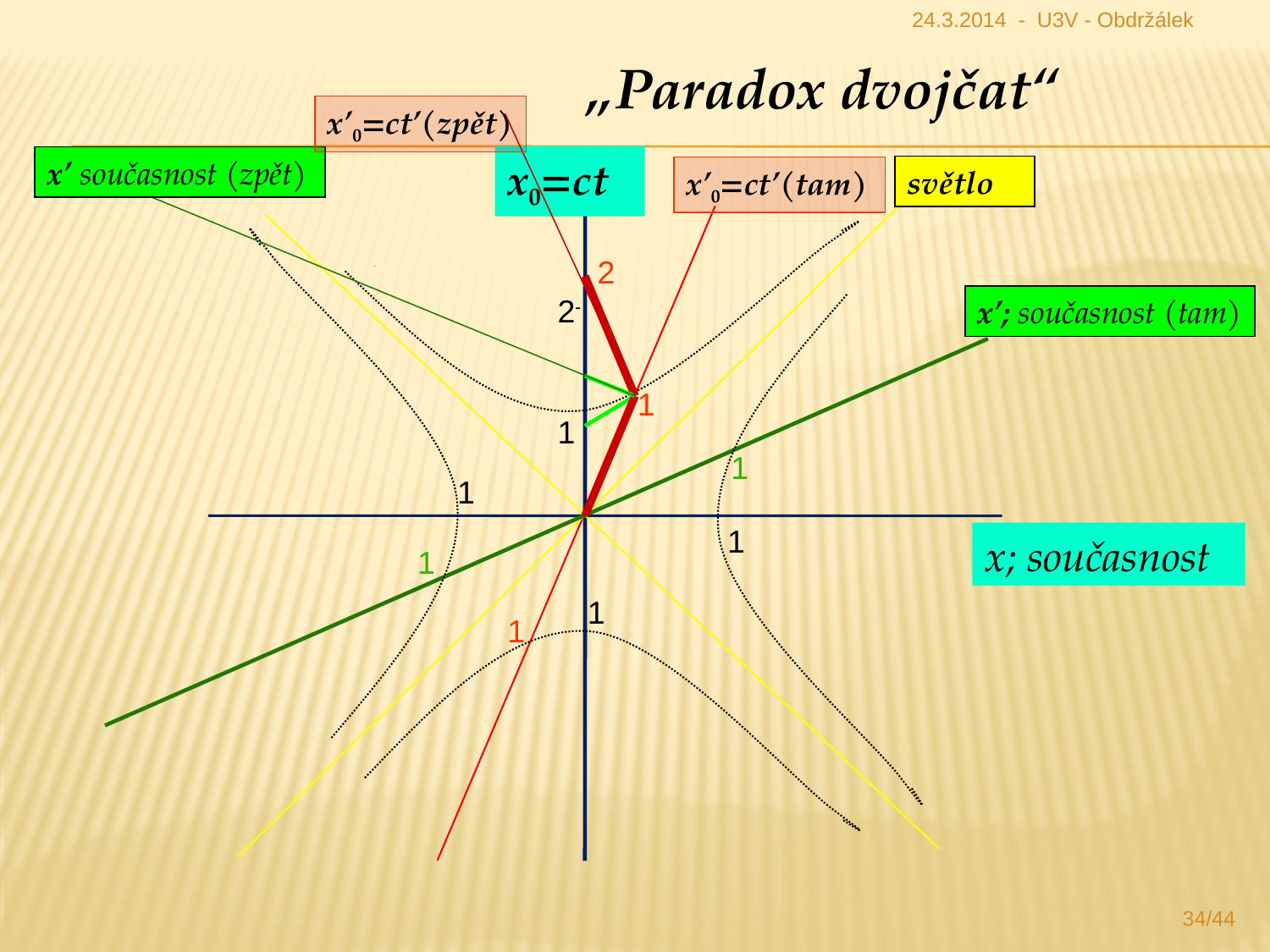

24.3.2014  -  U3V - Obdržálek

„Paradox dvojčat“
x’0=ct’(zpět)

x0=ct
x’ současnost (zpět)
světlo
x’0=ct’(tam)

2

2-
x’; současnost (tam)

1
1
1

1
1
x; současnost
1
1
1

34/44